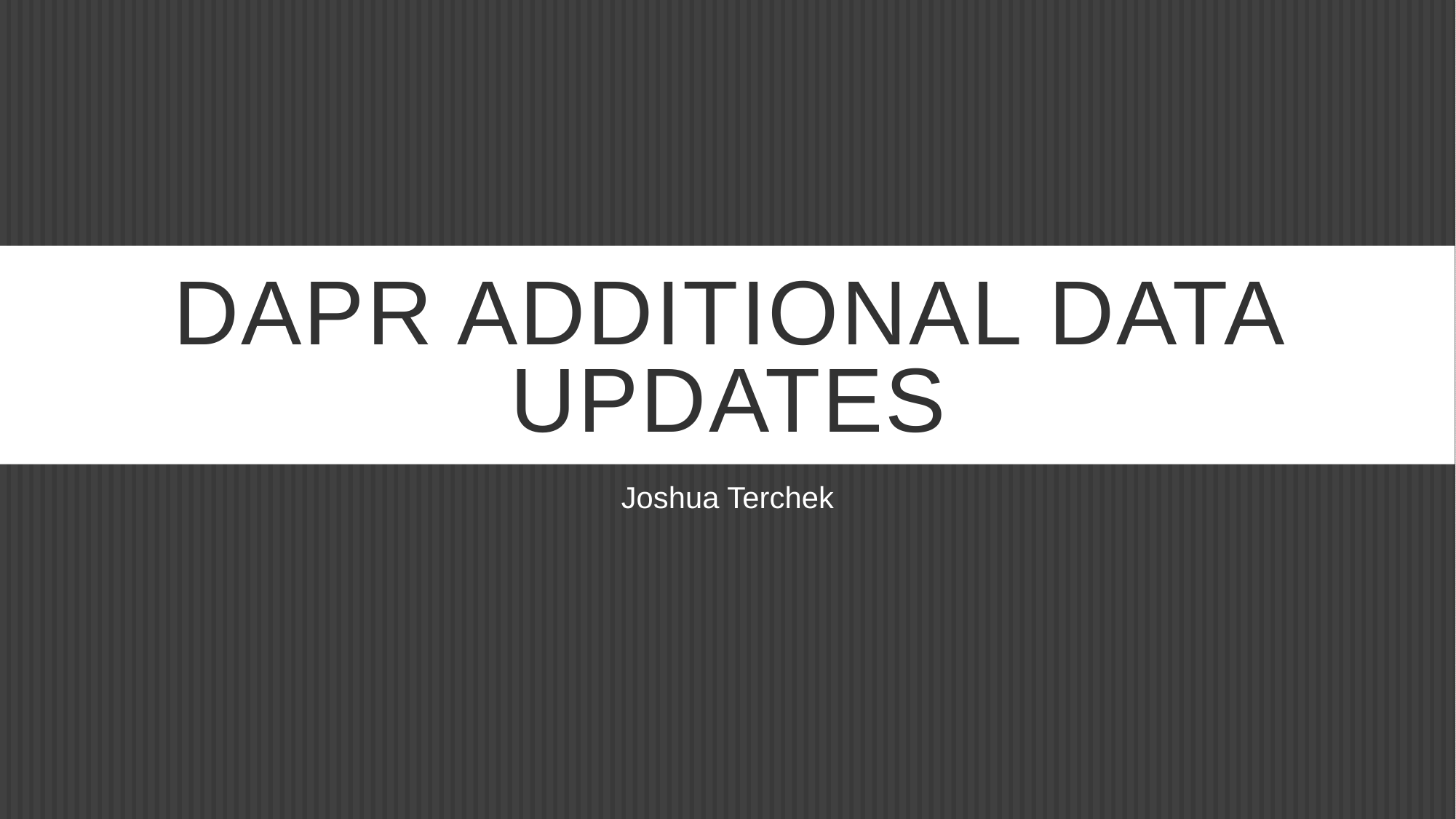

# DAPR Additional Data Updates
Joshua Terchek